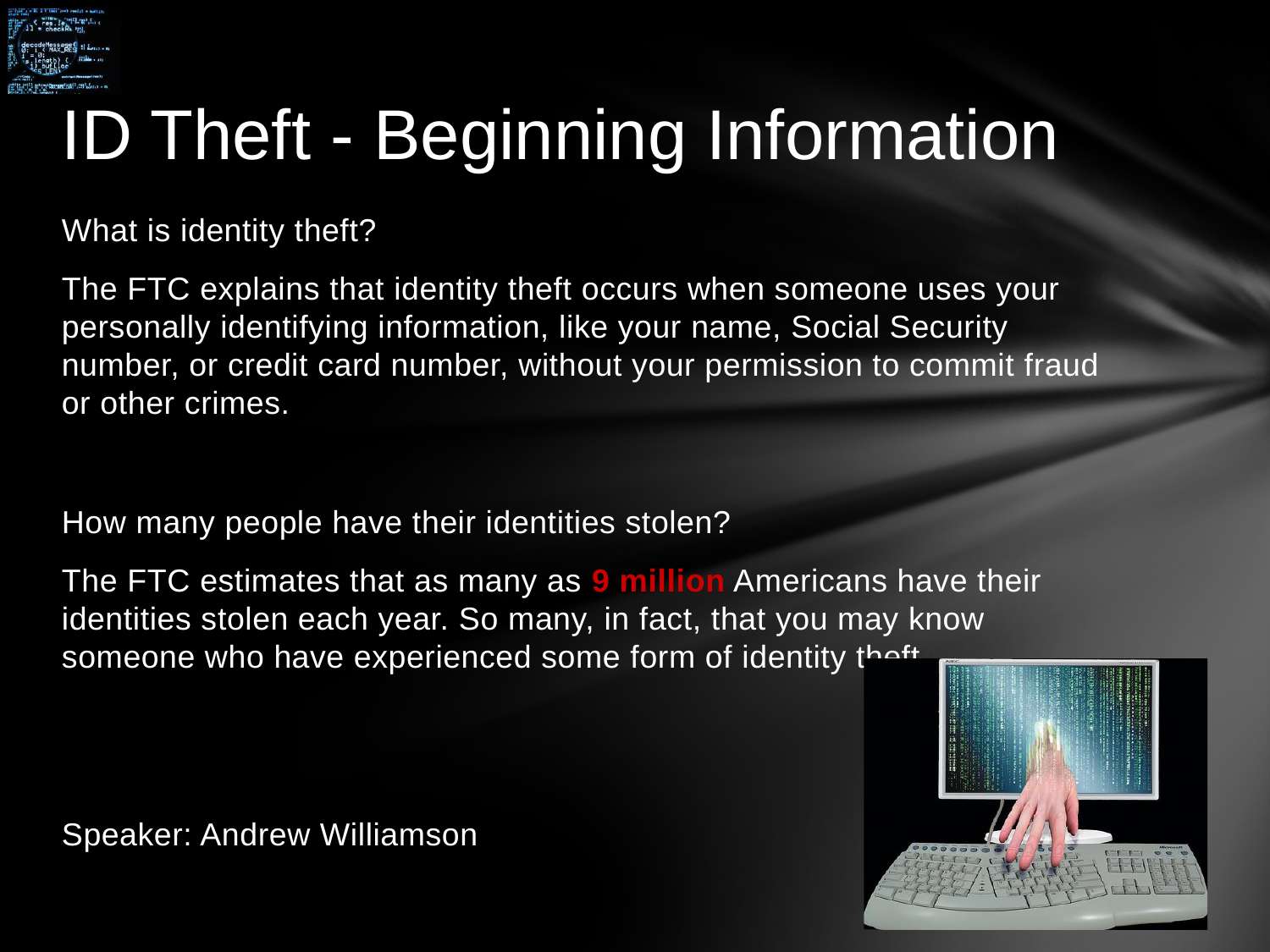

# ID Theft - Beginning Information
What is identity theft?
The FTC explains that identity theft occurs when someone uses your personally identifying information, like your name, Social Security number, or credit card number, without your permission to commit fraud or other crimes.

How many people have their identities stolen?
The FTC estimates that as many as 9 million Americans have their identities stolen each year. So many, in fact, that you may know someone who have experienced some form of identity theft.

Speaker: Andrew Williamson